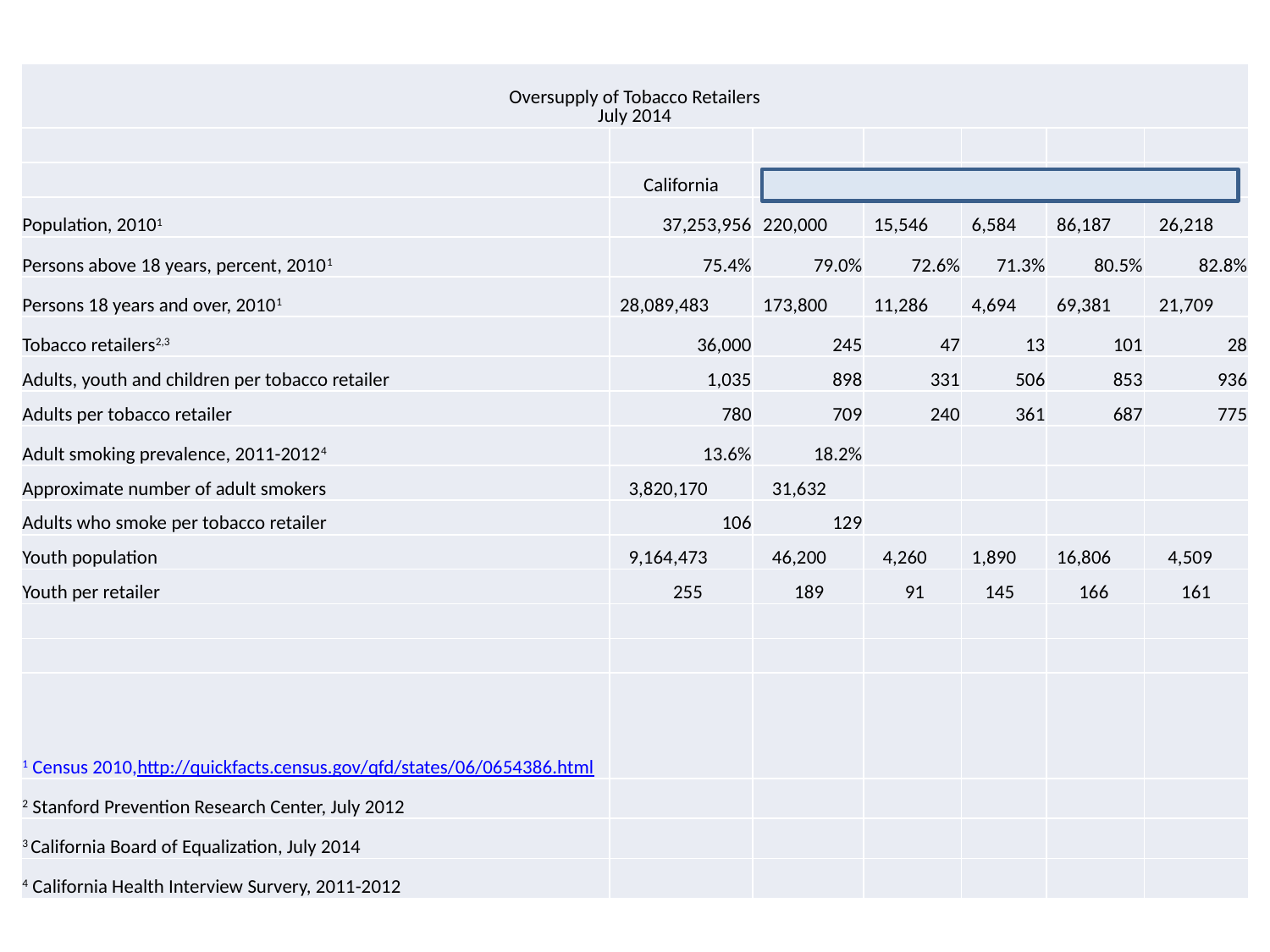

| Oversupply of Tobacco Retailers July 2014 |  |  |  |  |  |  |
| --- | --- | --- | --- | --- | --- | --- |
|  |  |  |  |  |  |  |
|  | California | Butte | Oroville | Gridley | Chico | Paradise |
| Population, 20101 | 37,253,956 | 220,000 | 15,546 | 6,584 | 86,187 | 26,218 |
| Persons above 18 years, percent, 20101 | 75.4% | 79.0% | 72.6% | 71.3% | 80.5% | 82.8% |
| Persons 18 years and over, 20101 | 28,089,483 | 173,800 | 11,286 | 4,694 | 69,381 | 21,709 |
| Tobacco retailers2,3 | 36,000 | 245 | 47 | 13 | 101 | 28 |
| Adults, youth and children per tobacco retailer | 1,035 | 898 | 331 | 506 | 853 | 936 |
| Adults per tobacco retailer | 780 | 709 | 240 | 361 | 687 | 775 |
| Adult smoking prevalence, 2011-20124 | 13.6% | 18.2% |  |  |  |  |
| Approximate number of adult smokers | 3,820,170 | 31,632 |  |  |  |  |
| Adults who smoke per tobacco retailer | 106 | 129 |  |  |  |  |
| Youth population | 9,164,473 | 46,200 | 4,260 | 1,890 | 16,806 | 4,509 |
| Youth per retailer | 255 | 189 | 91 | 145 | 166 | 161 |
|  |  |  |  |  |  |  |
|  |  |  |  |  |  |  |
| 1 Census 2010, http://quickfacts.census.gov/qfd/states/06/0654386.html |  |  |  |  |  |  |
| 2 Stanford Prevention Research Center, July 2012 |  |  |  |  |  |  |
| 3 California Board of Equalization, July 2014 |  |  |  |  |  |  |
| 4 California Health Interview Survery, 2011-2012 |  |  |  |  |  |  |